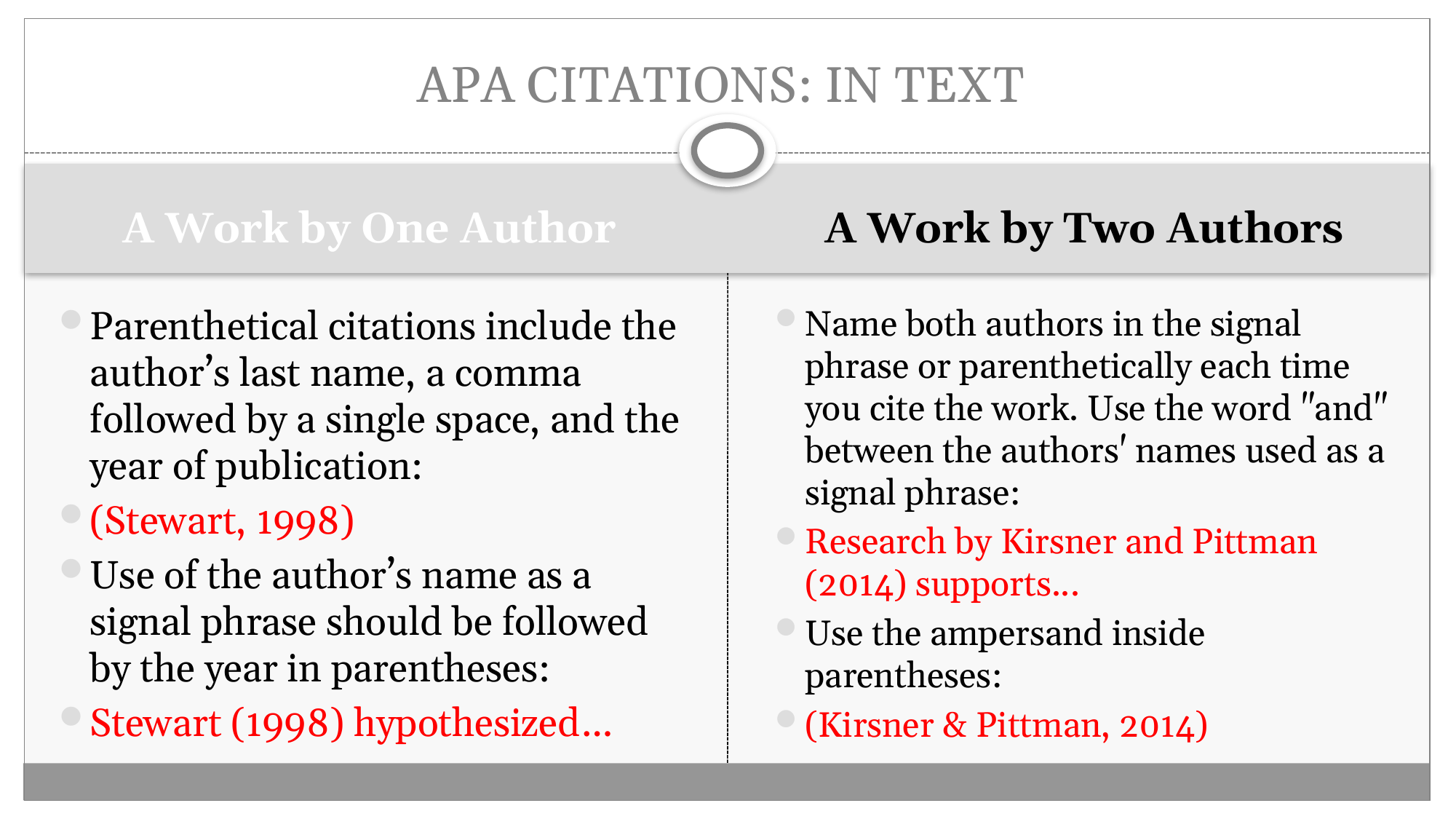

# APA CITATIONS: IN TEXT
A Work by One Author
A Work by Two Authors
Parenthetical citations include the author’s last name, a comma followed by a single space, and the year of publication:
(Stewart, 1998)
Use of the author’s name as a signal phrase should be followed by the year in parentheses:
Stewart (1998) hypothesized…
Name both authors in the signal phrase or parenthetically each time you cite the work. Use the word "and" between the authors' names used as a signal phrase:
Research by Kirsner and Pittman (2014) supports...
Use the ampersand inside parentheses:
(Kirsner & Pittman, 2014)